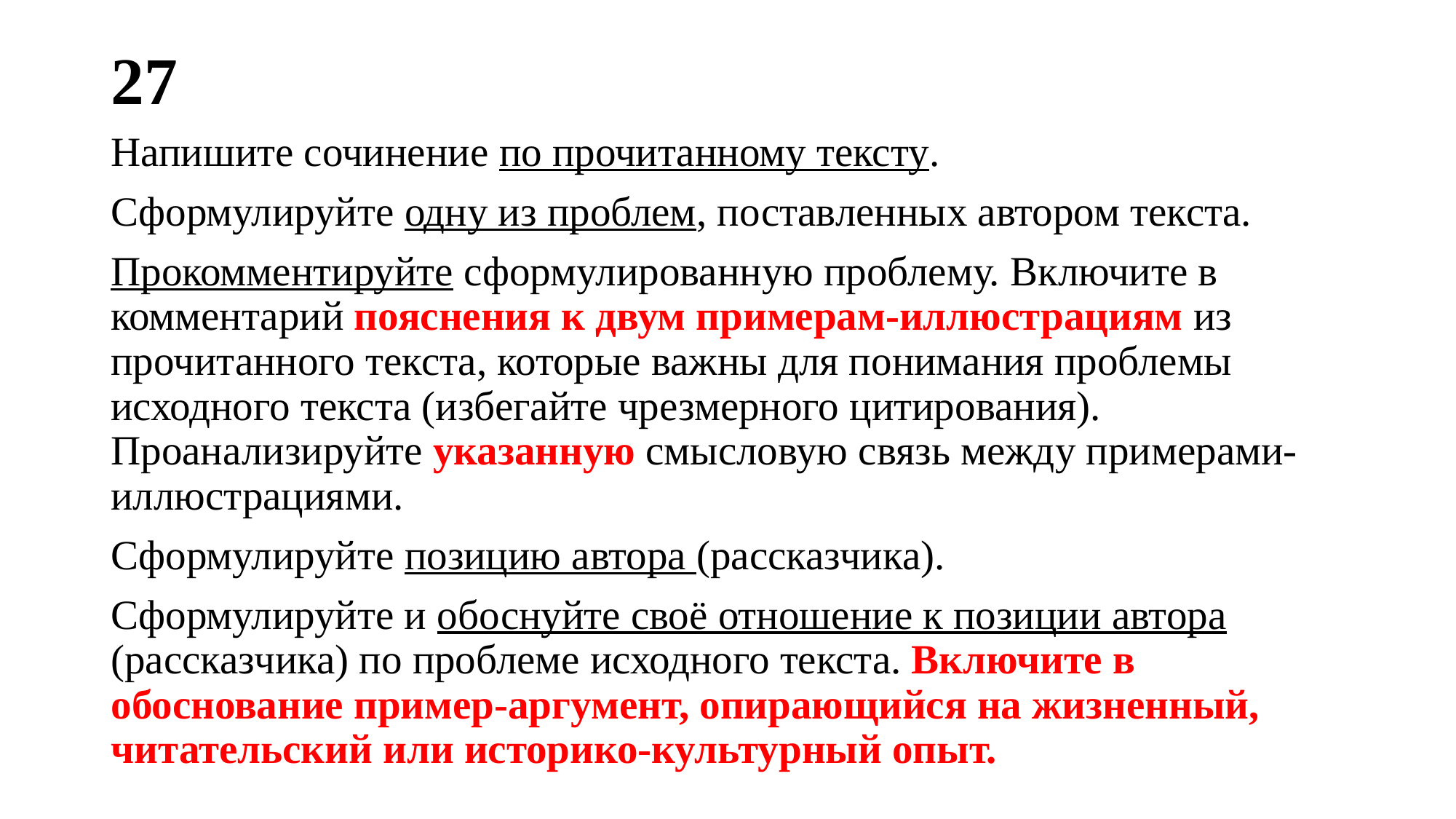

# 27
Напишите сочинение по прочитанному тексту.
Сформулируйте одну из проблем, поставленных автором текста.
Прокомментируйте сформулированную проблему. Включите в комментарий пояснения к двум примерам-иллюстрациям из прочитанного текста, которые важны для понимания проблемы исходного текста (избегайте чрезмерного цитирования). Проанализируйте указанную смысловую связь между примерами-иллюстрациями.
Сформулируйте позицию автора (рассказчика).
Сформулируйте и обоснуйте своё отношение к позиции автора (рассказчика) по проблеме исходного текста. Включите в обоснование пример-аргумент, опирающийся на жизненный, читательский или историко-культурный опыт.